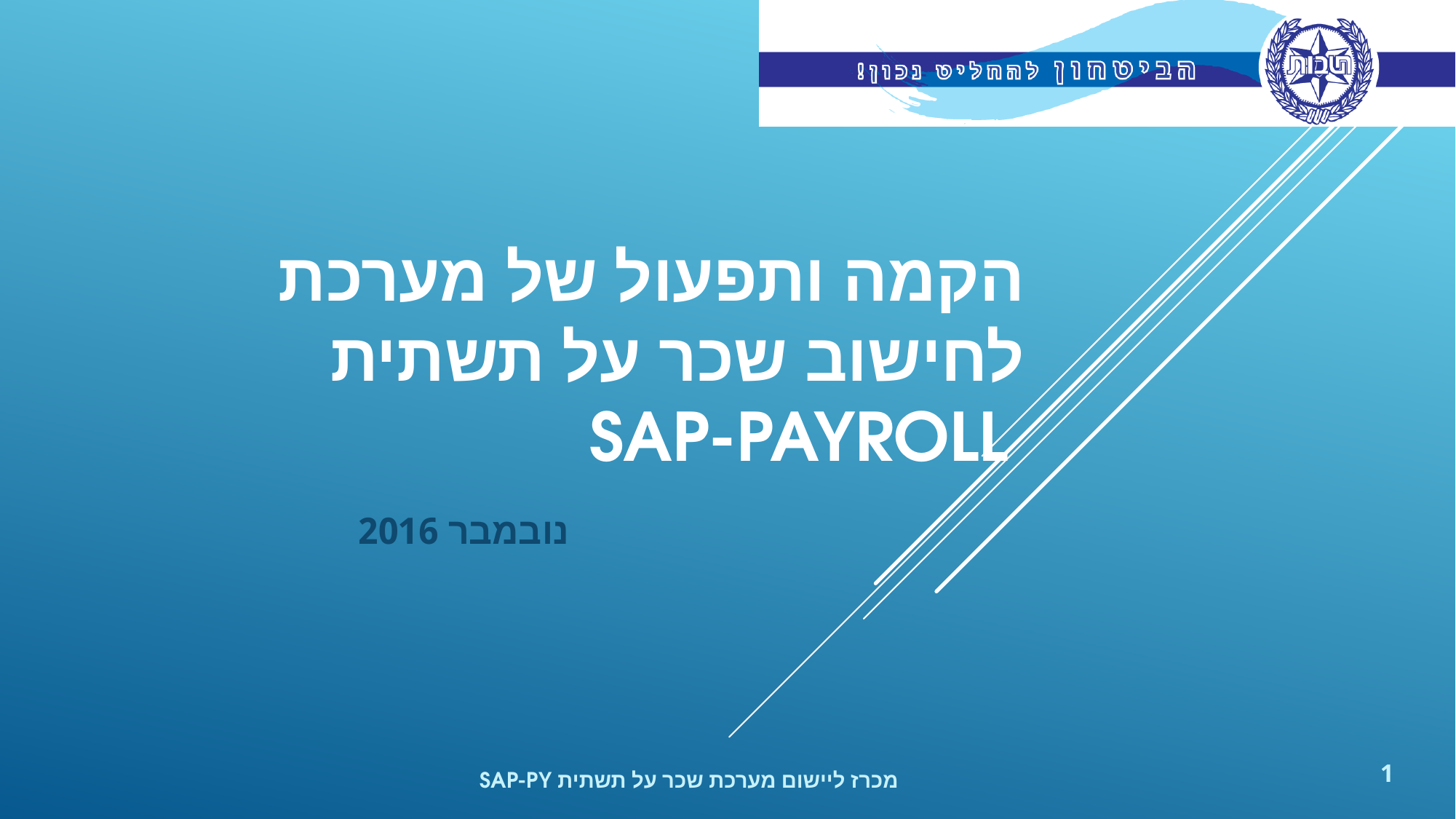

# הקמה ותפעול של מערכת לחישוב שכר על תשתית SAP-Payroll
נובמבר 2016